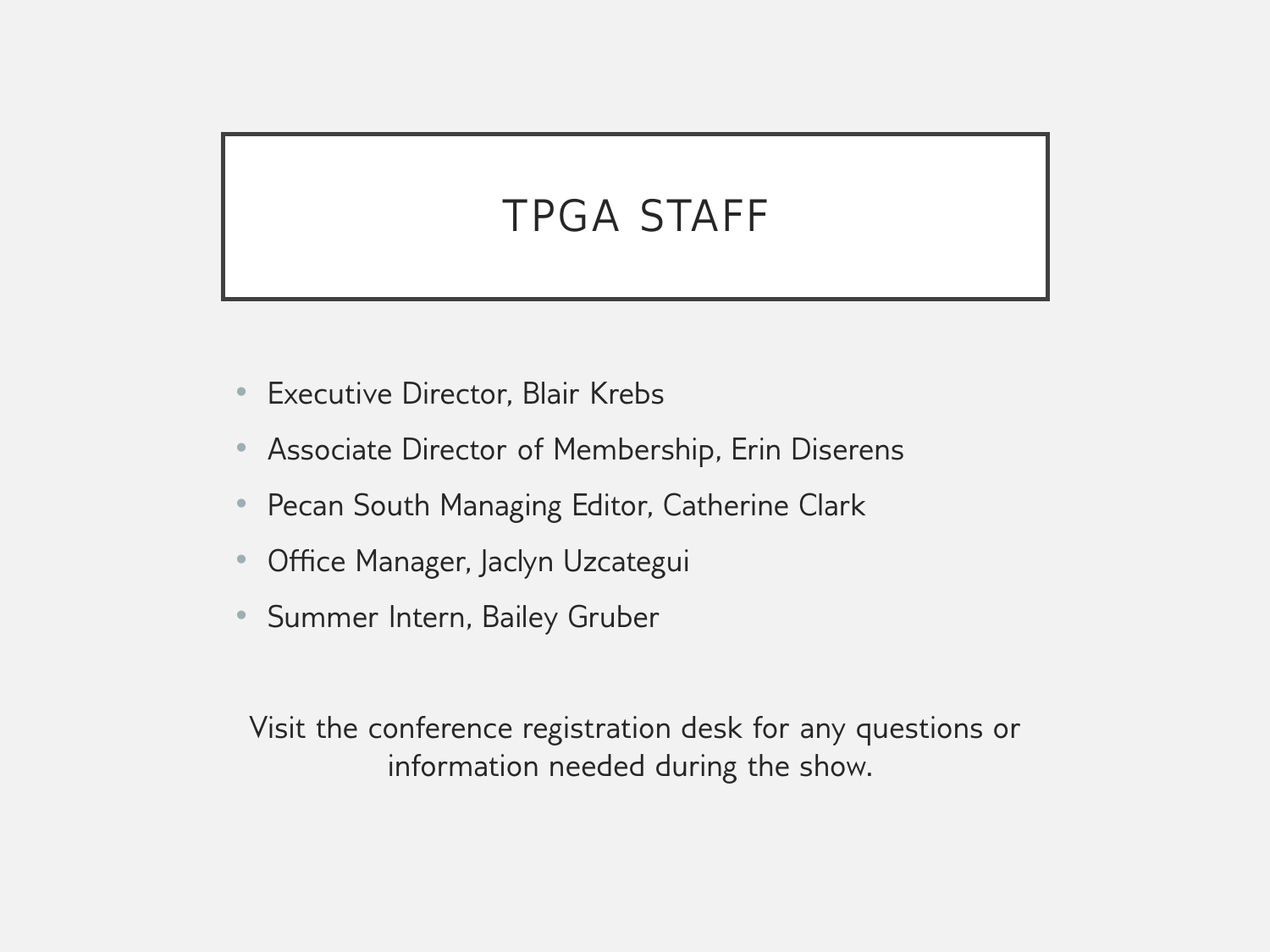

# TPGA Staff
Executive Director, Blair Krebs
Associate Director of Membership, Erin Diserens
Pecan South Managing Editor, Catherine Clark
Office Manager, Jaclyn Uzcategui
Summer Intern, Bailey Gruber

Visit the conference registration desk for any questions or information needed during the show.